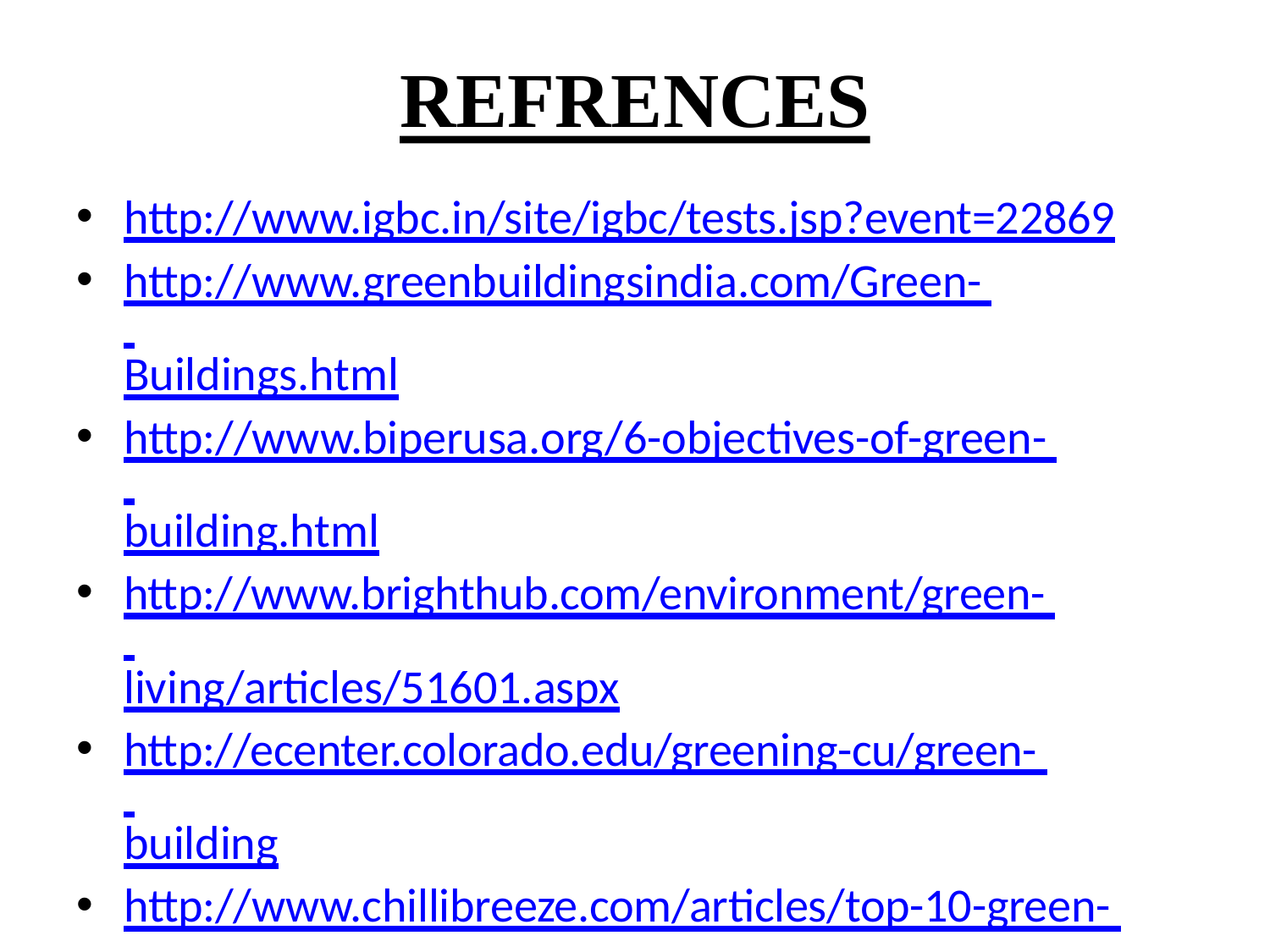

# REFRENCES

http://www.igbc.in/site/igbc/tests.jsp?event=22869
http://www.greenbuildingsindia.com/Green-  Buildings.html
http://www.biperusa.org/6-objectives-of-green-  building.html
http://www.brighthub.com/environment/green-  living/articles/51601.aspx
http://ecenter.colorado.edu/greening-cu/green-  building
http://www.chillibreeze.com/articles/top-10-green-  buildings-in-India-1011.asp
http://gbindia.wordpress.com/igbc-rating-system-2/